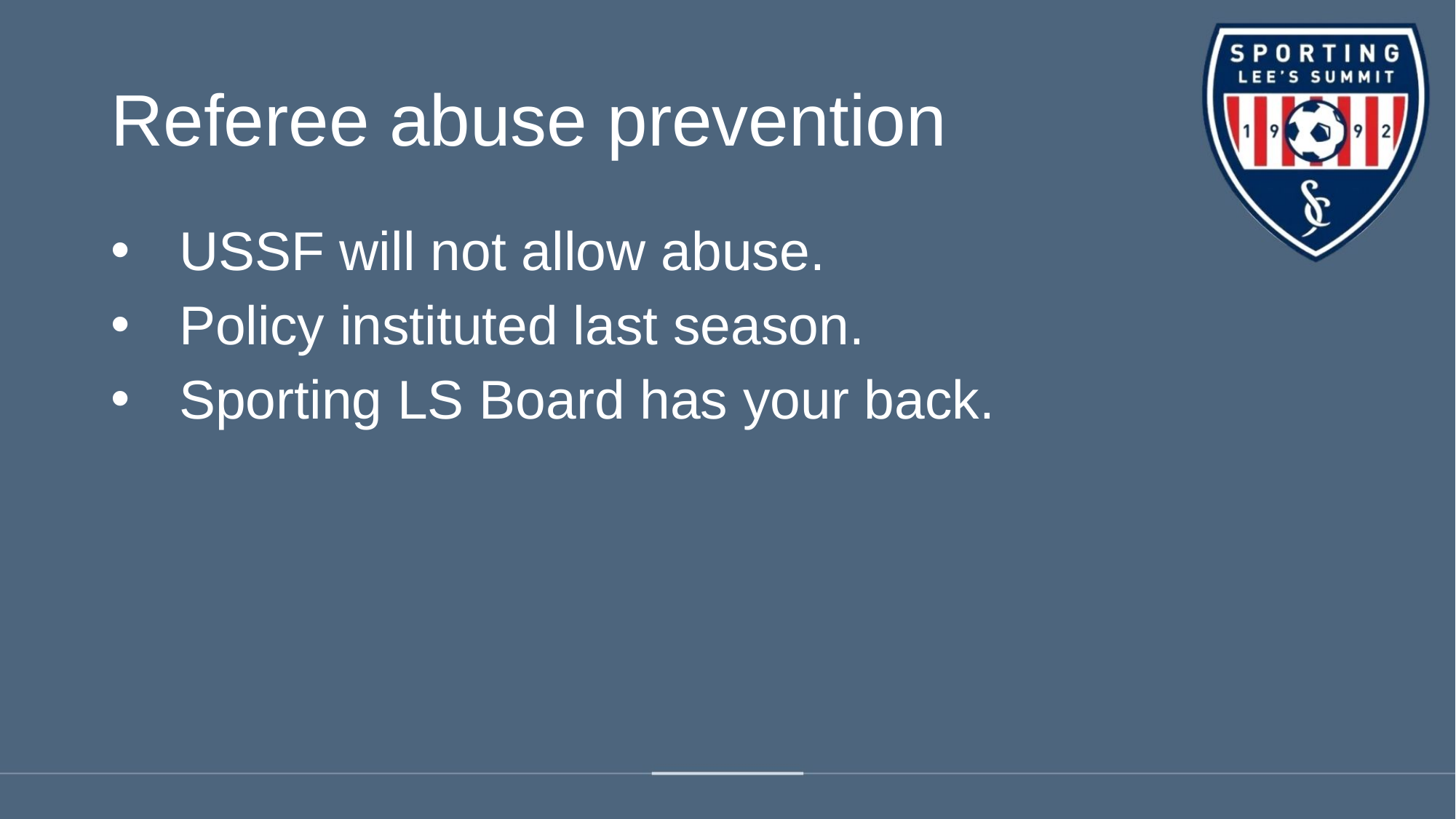

# Referee abuse prevention
USSF will not allow abuse.
Policy instituted last season.
Sporting LS Board has your back.